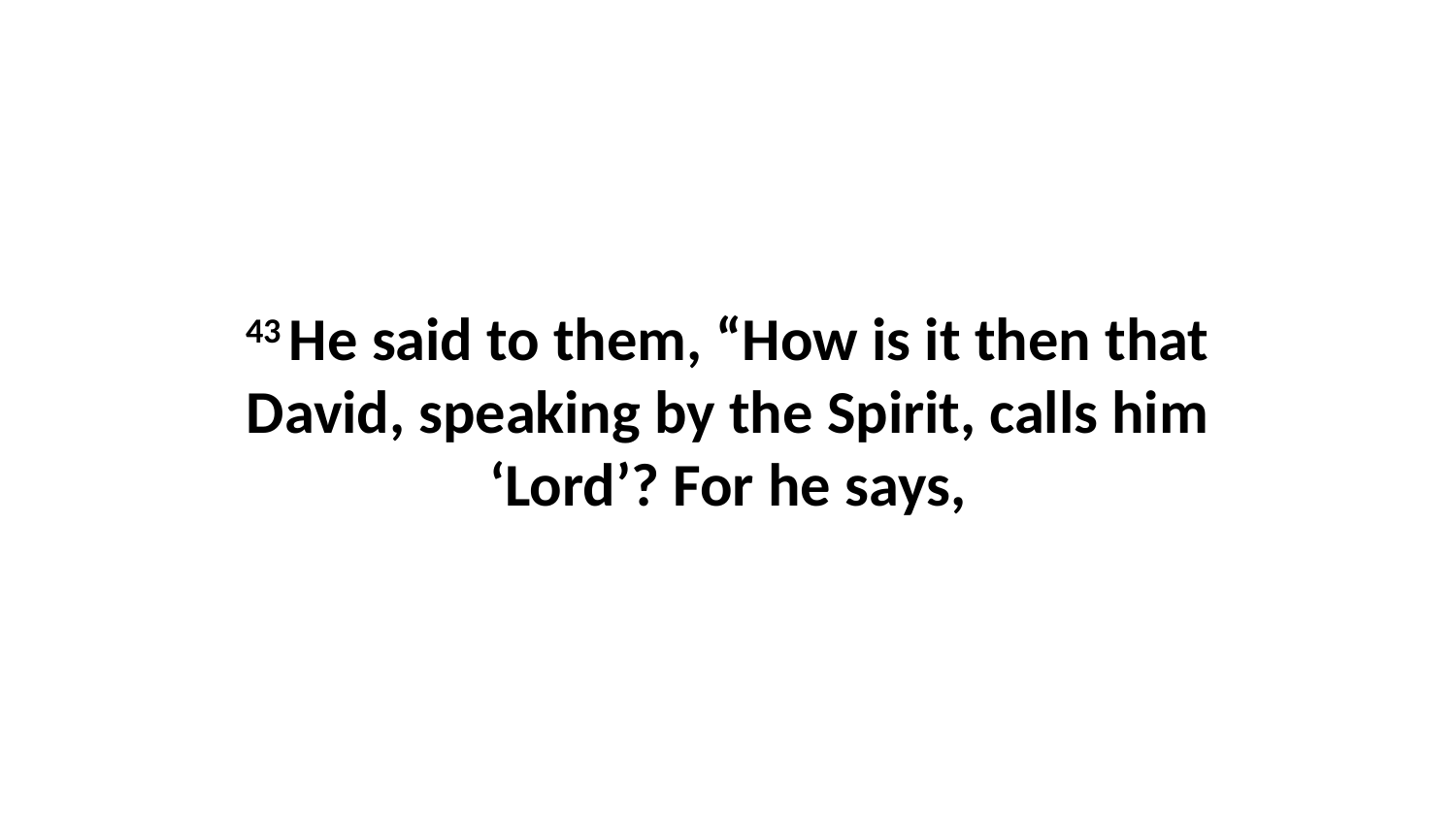

43 He said to them, “How is it then that David, speaking by the Spirit, calls him ‘Lord’? For he says,